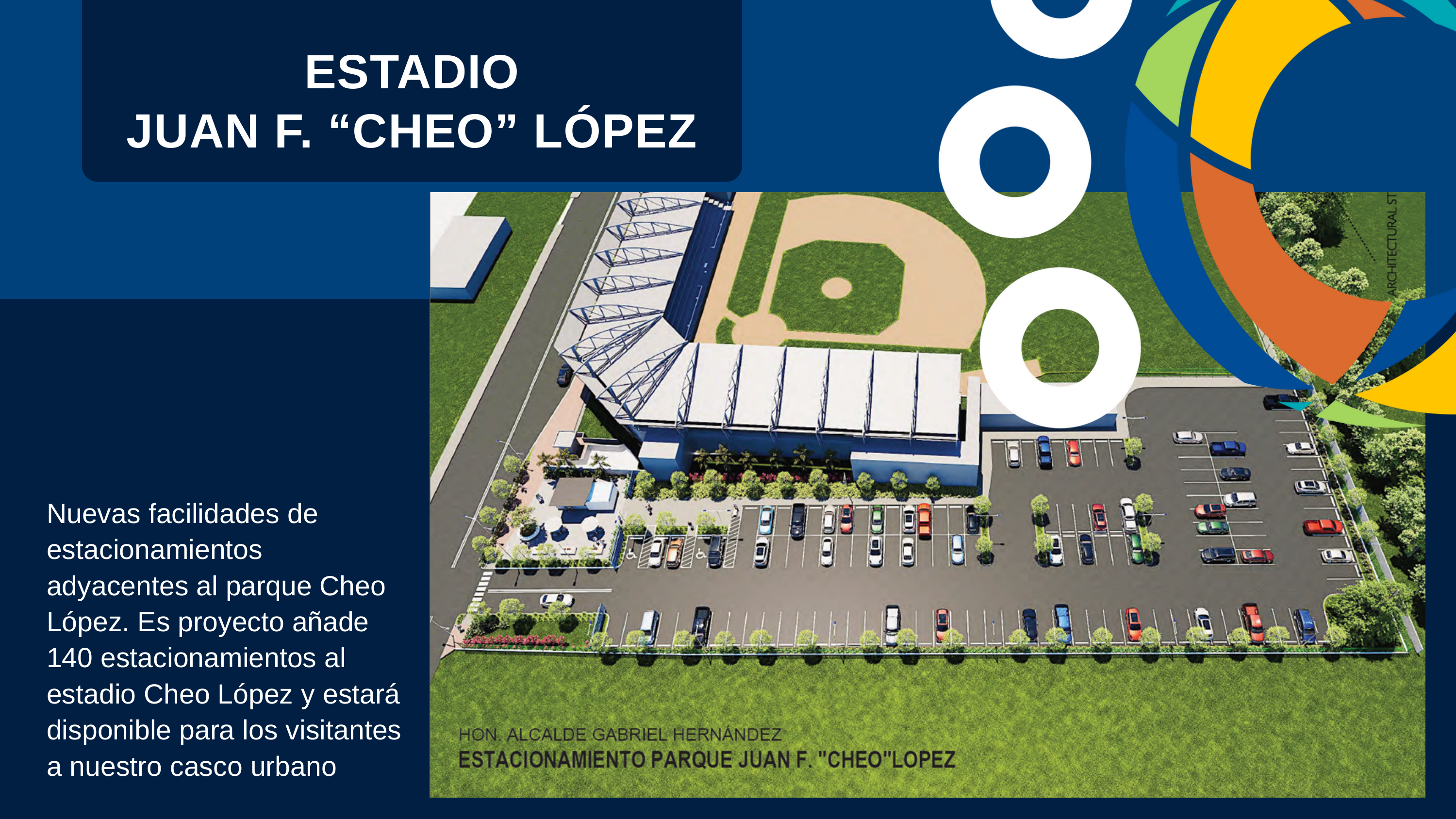

ESTADIO
JUAN F. “CHEO” LÓPEZ

Nuevas facilidades de estacionamientos adyacentes al parque Cheo López. Es proyecto añade 140 estacionamientos al estadio Cheo López y estará disponible para los visitantes a nuestro casco urbano